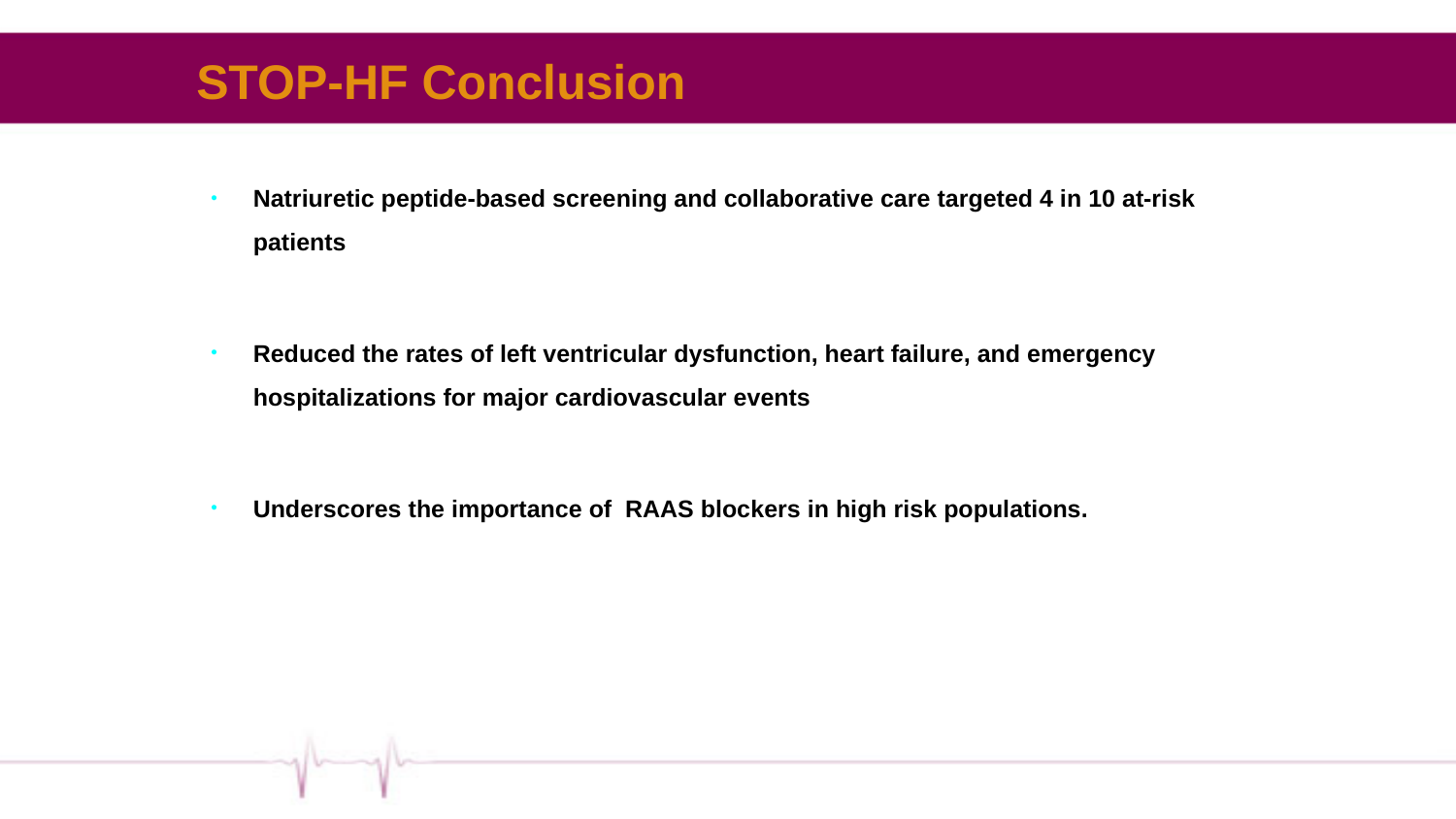

# STOP-HF Conclusion
Natriuretic peptide-based screening and collaborative care targeted 4 in 10 at-risk patients

Reduced the rates of left ventricular dysfunction, heart failure, and emergency hospitalizations for major cardiovascular events

Underscores the importance of  RAAS blockers in high risk populations.